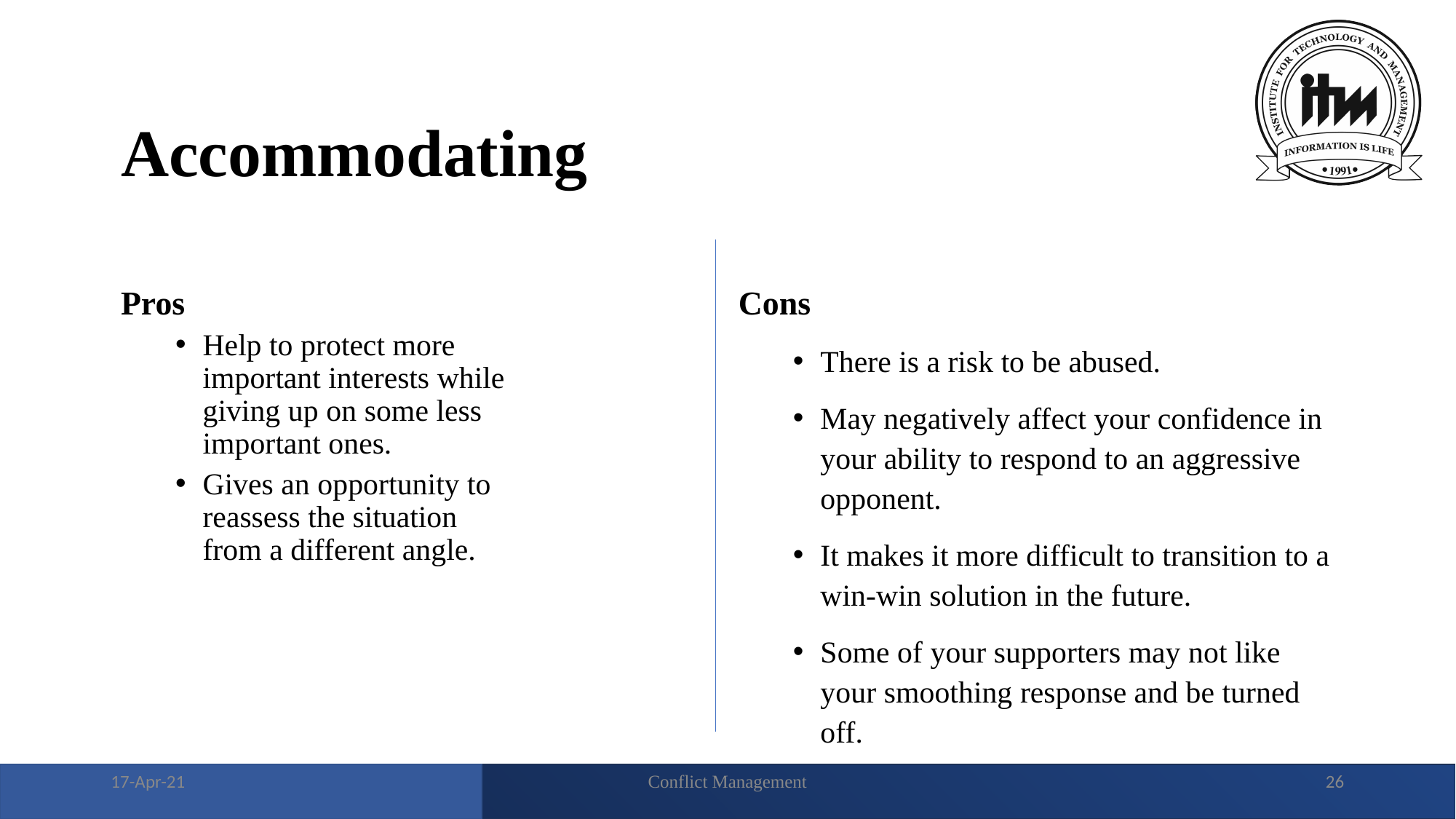

# Accommodating
Pros
Help to protect more important interests while giving up on some less important ones.
Gives an opportunity to reassess the situation from a different angle.

Cons
There is a risk to be abused.
May negatively affect your confidence in your ability to respond to an aggressive opponent.
It makes it more difficult to transition to a win-win solution in the future.
Some of your supporters may not like your smoothing response and be turned off.

17-Apr-21
Conflict Management
26